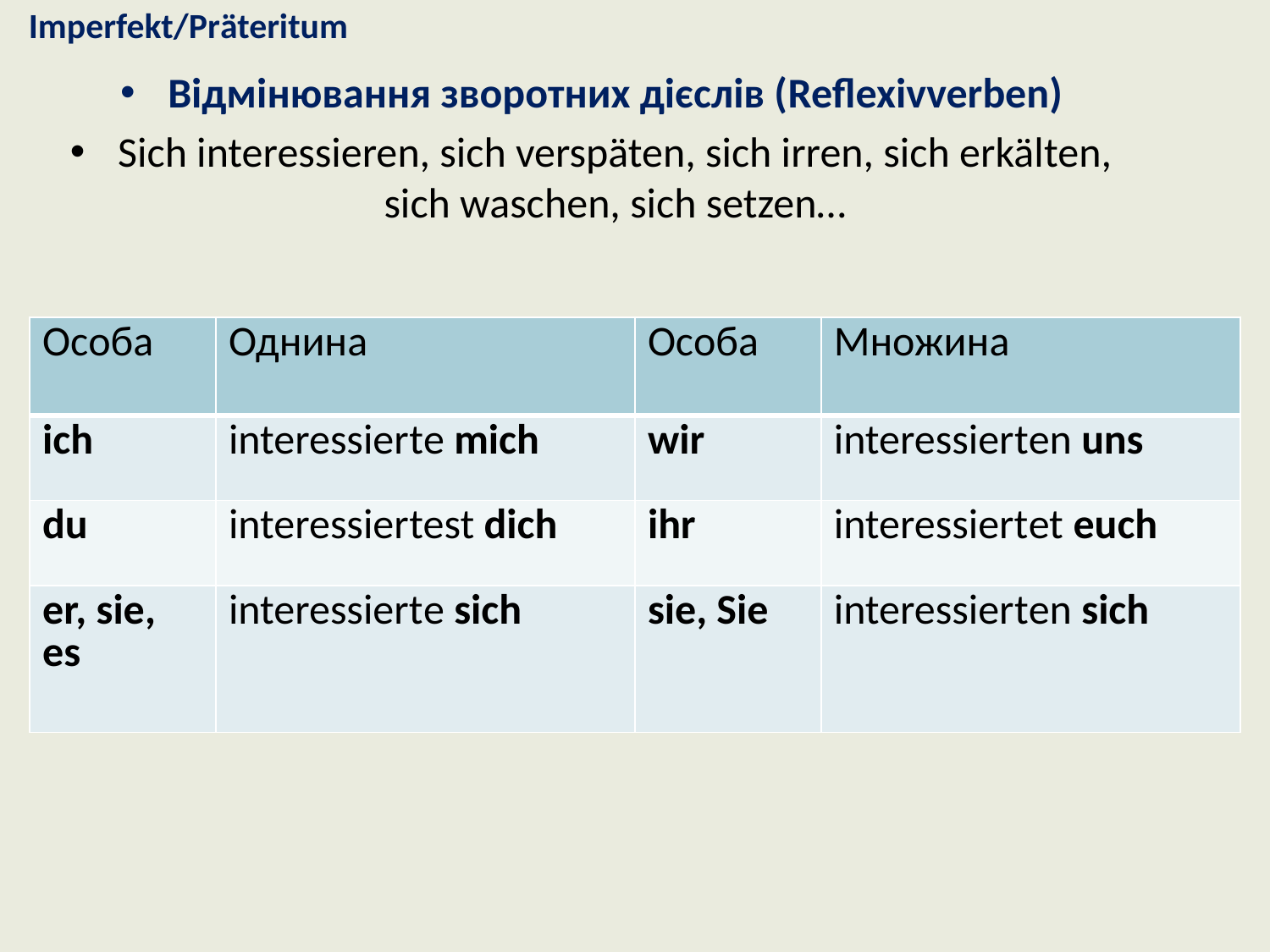

# Imperfekt/Prӓteritum
Відмінювання зворотних дієслів (Reflexivverben)
Sich interessieren, sich verspäten, sich irren, sich erkälten, sich waschen, sich setzen…
| Особа | Однина | Особа | Множина |
| --- | --- | --- | --- |
| ich | interessierte mich | wir | interessierten uns |
| du | interessiertest dich | ihr | interessiertet euch |
| er, sie, es | interessierte sich | sie, Sie | interessierten sich |